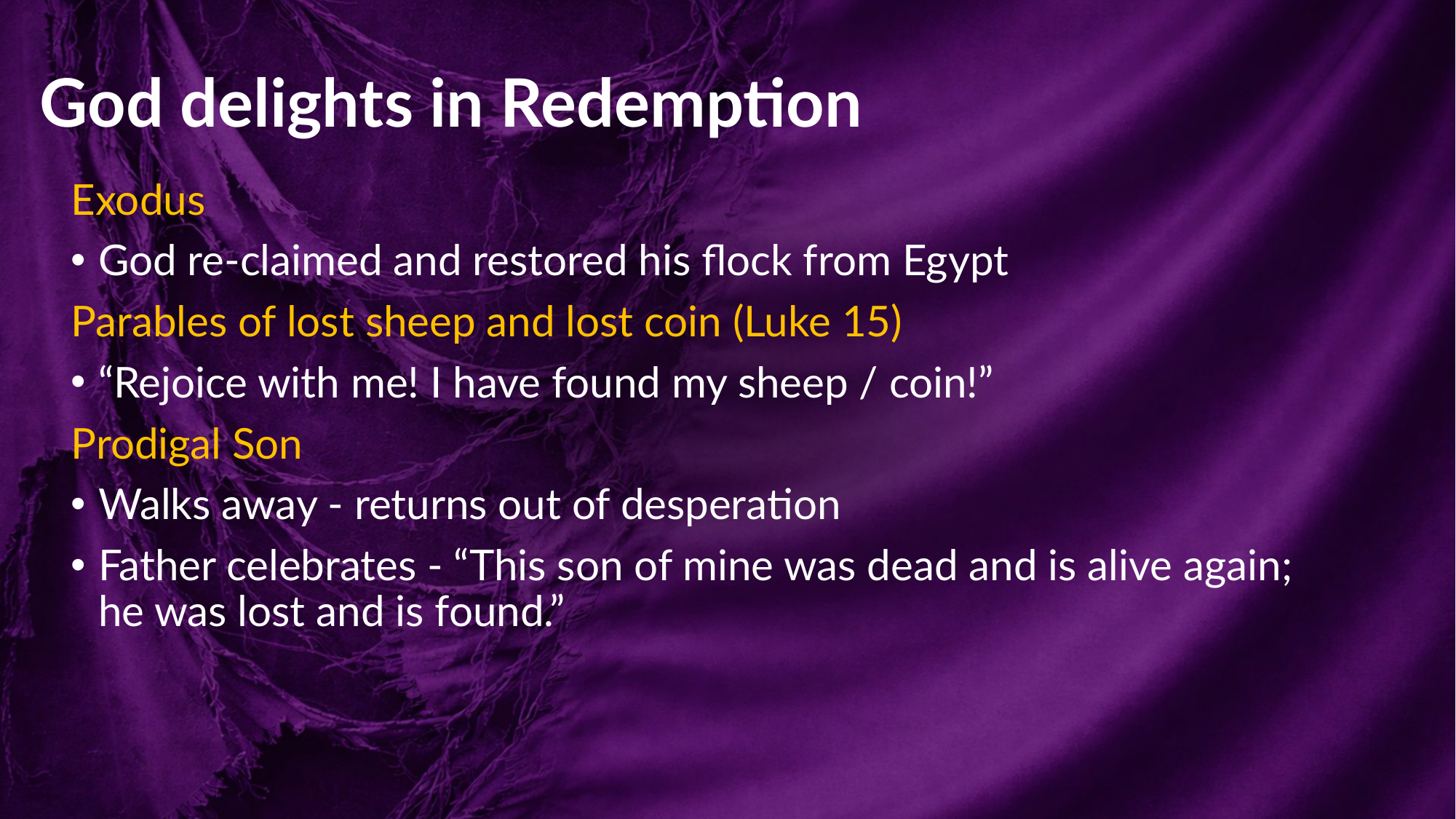

# God delights in Redemption
Exodus
God re-claimed and restored his flock from Egypt
Parables of lost sheep and lost coin (Luke 15)
“Rejoice with me! I have found my sheep / coin!”
Prodigal Son
Walks away - returns out of desperation
Father celebrates - “This son of mine was dead and is alive again; he was lost and is found.”